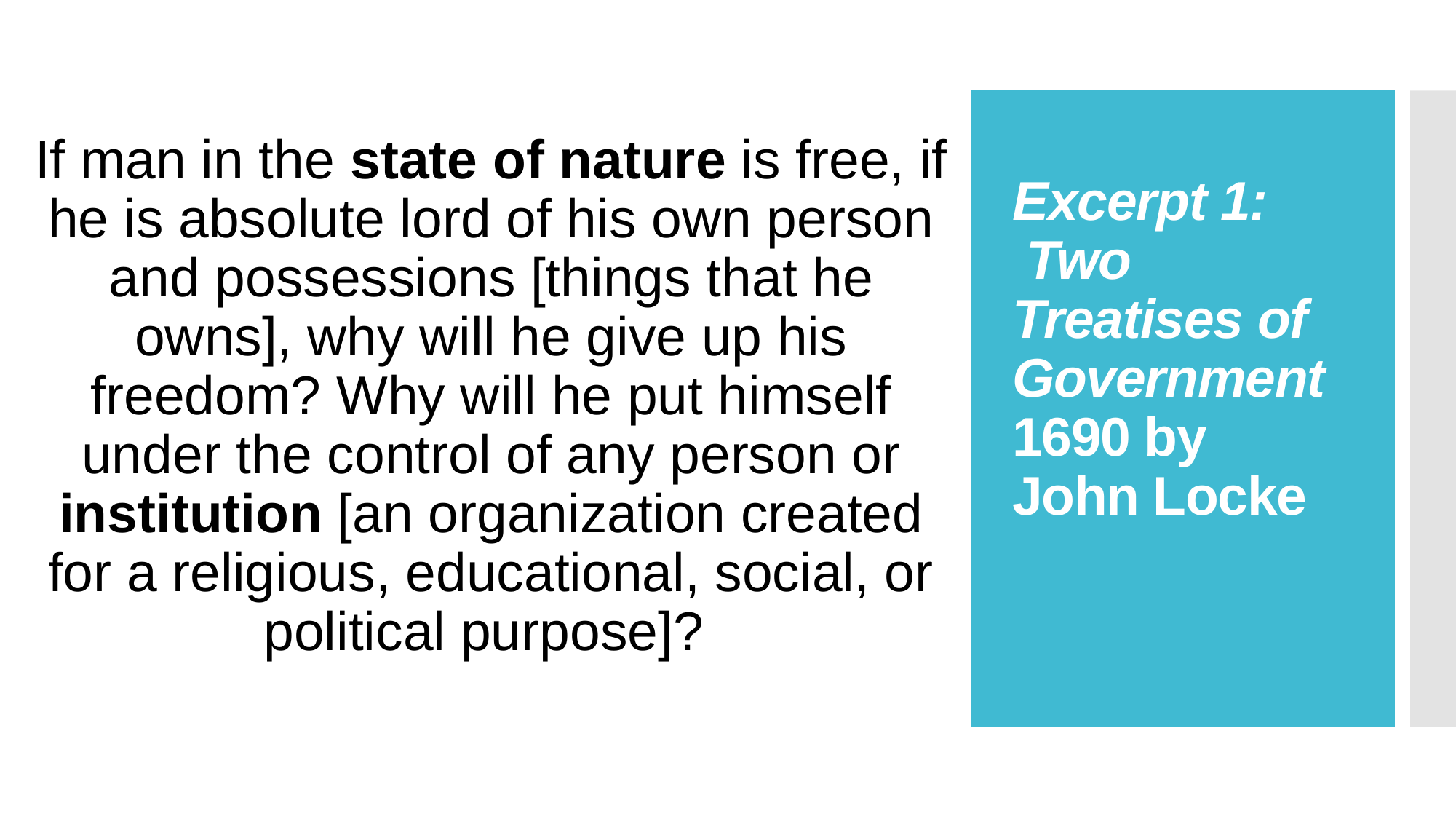

If man in the state of nature is free, if he is absolute lord of his own person and possessions [things that he owns], why will he give up his freedom? Why will he put himself under the control of any person or institution [an organization created for a religious, educational, social, or political purpose]?
# Excerpt 1:  Two Treatises of Government 1690 by John Locke